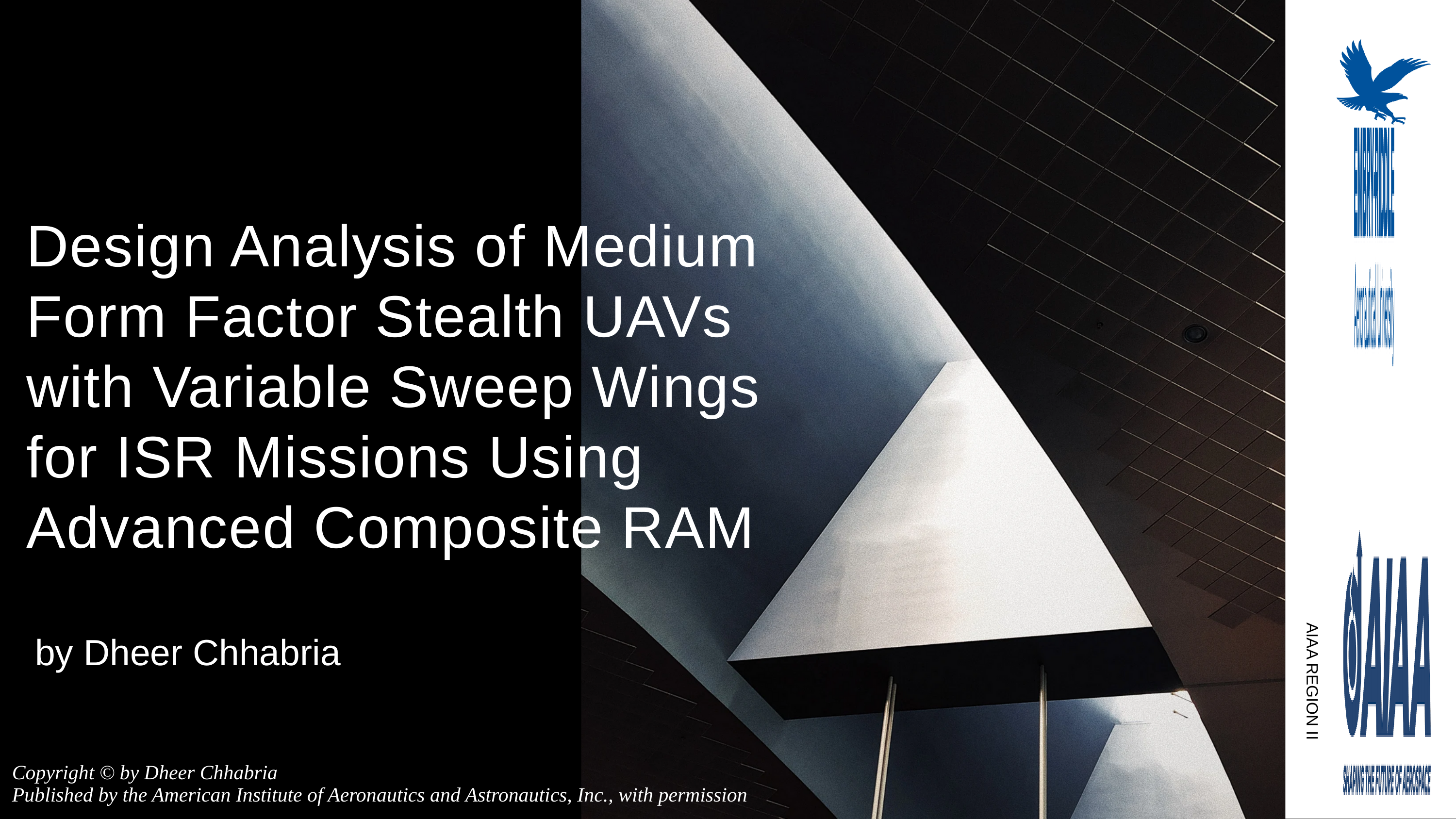

Design Analysis of Medium Form Factor Stealth UAVs with Variable Sweep Wings for ISR Missions Using Advanced Composite RAM
by Dheer Chhabria

AIAA REGION II
Copyright © by Dheer Chhabria
Published by the American Institute of Aeronautics and Astronautics, Inc., with permission